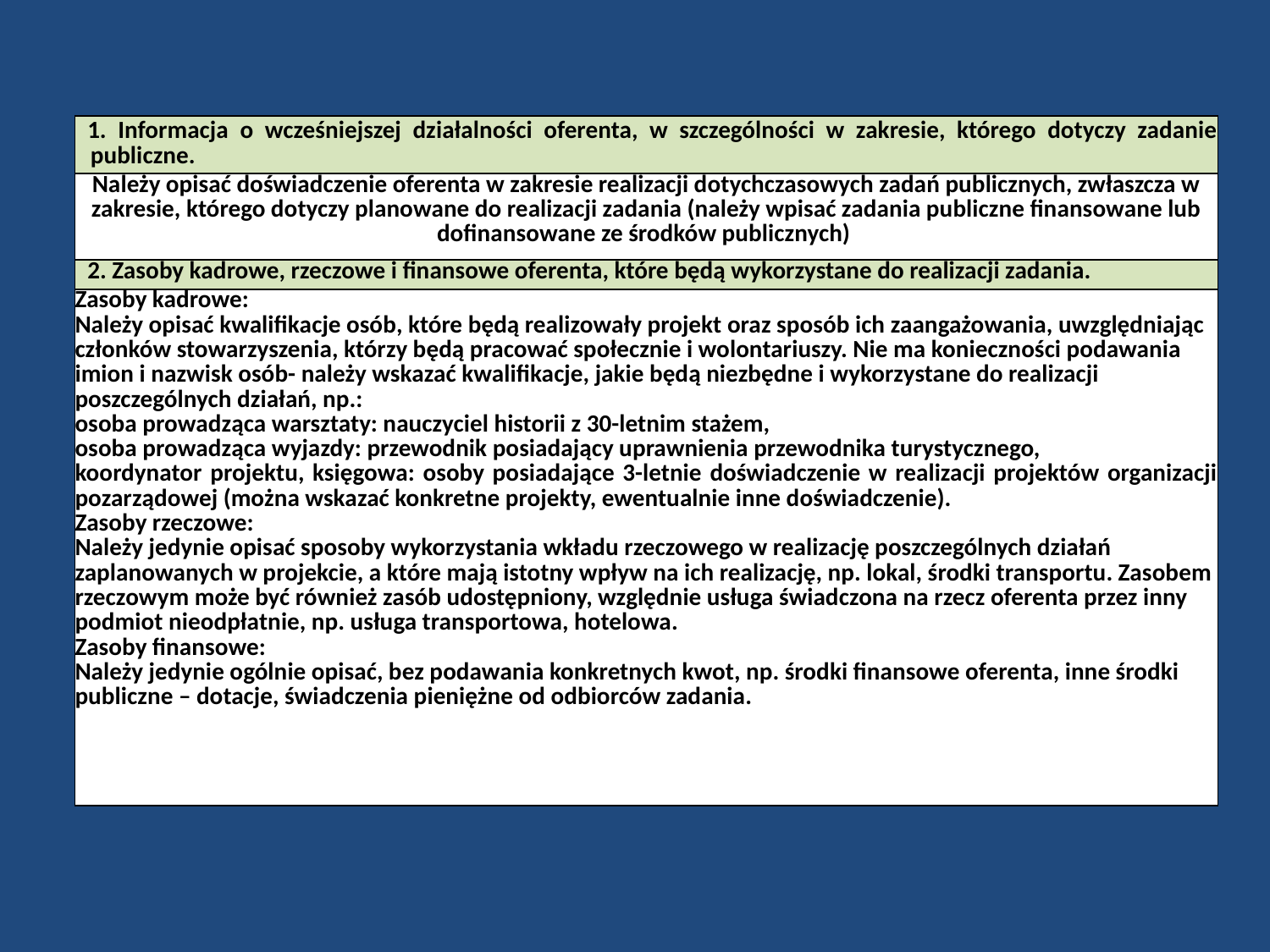

| 1. Informacja o wcześniejszej działalności oferenta, w szczególności w zakresie, którego dotyczy zadanie publiczne. |
| --- |
| Należy opisać doświadczenie oferenta w zakresie realizacji dotychczasowych zadań publicznych, zwłaszcza w zakresie, którego dotyczy planowane do realizacji zadania (należy wpisać zadania publiczne finansowane lub dofinansowane ze środków publicznych) |
| 2. Zasoby kadrowe, rzeczowe i finansowe oferenta, które będą wykorzystane do realizacji zadania. |
| Zasoby kadrowe: Należy opisać kwalifikacje osób, które będą realizowały projekt oraz sposób ich zaangażowania, uwzględniając członków stowarzyszenia, którzy będą pracować społecznie i wolontariuszy. Nie ma konieczności podawania imion i nazwisk osób- należy wskazać kwalifikacje, jakie będą niezbędne i wykorzystane do realizacji poszczególnych działań, np.: osoba prowadząca warsztaty: nauczyciel historii z 30-letnim stażem, osoba prowadząca wyjazdy: przewodnik posiadający uprawnienia przewodnika turystycznego, koordynator projektu, księgowa: osoby posiadające 3-letnie doświadczenie w realizacji projektów organizacji pozarządowej (można wskazać konkretne projekty, ewentualnie inne doświadczenie). Zasoby rzeczowe: Należy jedynie opisać sposoby wykorzystania wkładu rzeczowego w realizację poszczególnych działań zaplanowanych w projekcie, a które mają istotny wpływ na ich realizację, np. lokal, środki transportu. Zasobem rzeczowym może być również zasób udostępniony, względnie usługa świadczona na rzecz oferenta przez inny podmiot nieodpłatnie, np. usługa transportowa, hotelowa. Zasoby finansowe: Należy jedynie ogólnie opisać, bez podawania konkretnych kwot, np. środki finansowe oferenta, inne środki publiczne – dotacje, świadczenia pieniężne od odbiorców zadania. |